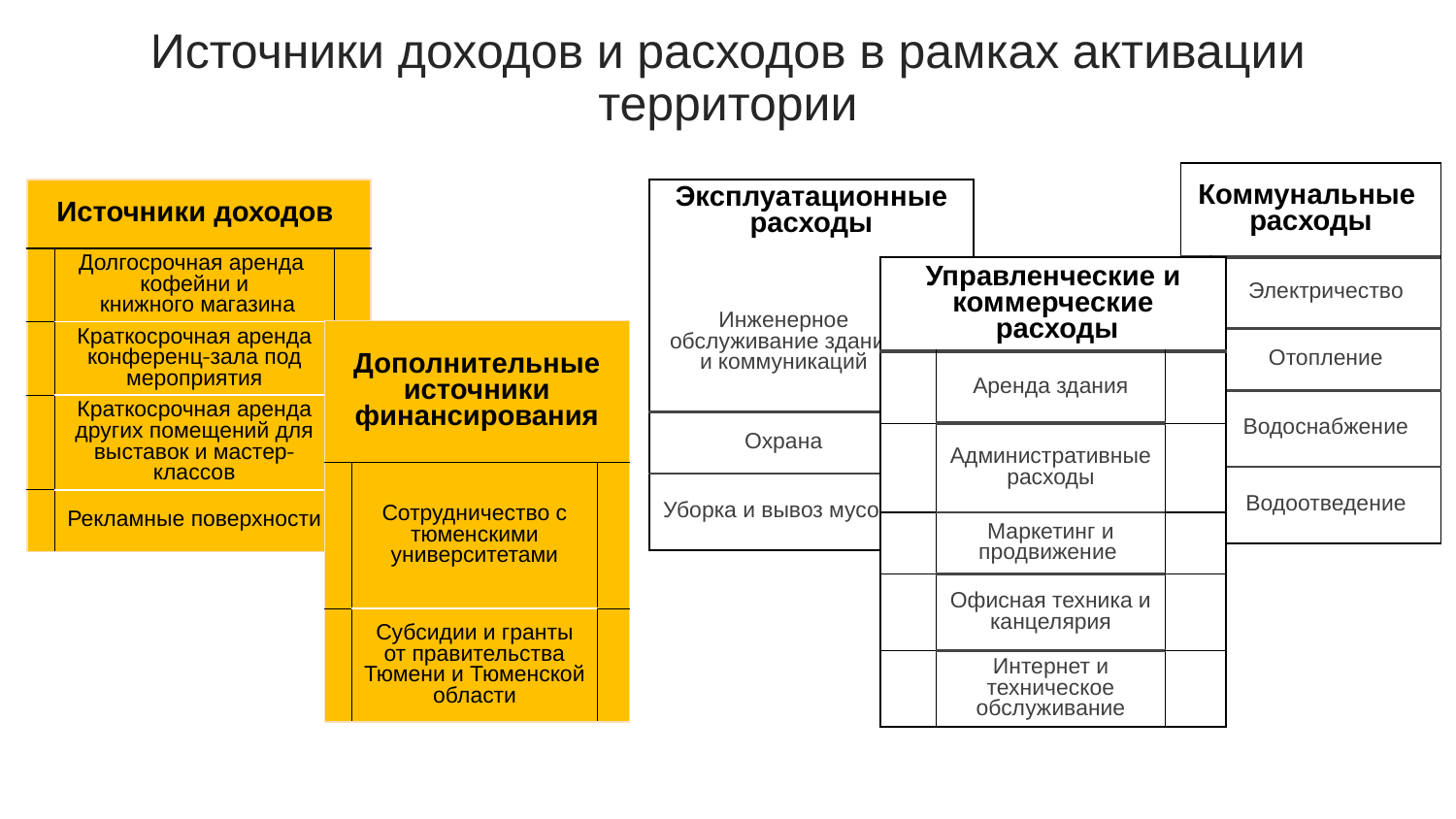

Источники доходов и расходов в рамках активации территории
| Коммунальные расходы |  |
| --- | --- |
|  | Электричество |
|  | Отопление |
|  | Водоснабжение |
|  | Водоотведение |
| Источники доходов |  |  |
| --- | --- | --- |
|  | Долгосрочная аренда кофейни и книжного магазина |  |
|  | Краткосрочная аренда конференц-зала под мероприятия |  |
|  | Краткосрочная аренда других помещений для выставок и мастер-классов |  |
|  | Рекламные поверхности |  |
| Эксплуатационные расходы |  |
| --- | --- |
| Инженерное обслуживание зданий и коммуникаций |  |
| Охрана |  |
| Уборка и вывоз мусора |  |
| Управленческие и коммерческие расходы |  |  |
| --- | --- | --- |
|  | Аренда здания |  |
|  | Административные расходы |  |
|  | Маркетинг и продвижение |  |
|  | Офисная техника и канцелярия |  |
|  | Интернет и техническое обслуживание |  |
| Дополнительные источники финансирования |  |  |
| --- | --- | --- |
|  | Сотрудничество с тюменскими университетами |  |
|  | Субсидии и гранты от правительства Тюмени и Тюменской области |  |